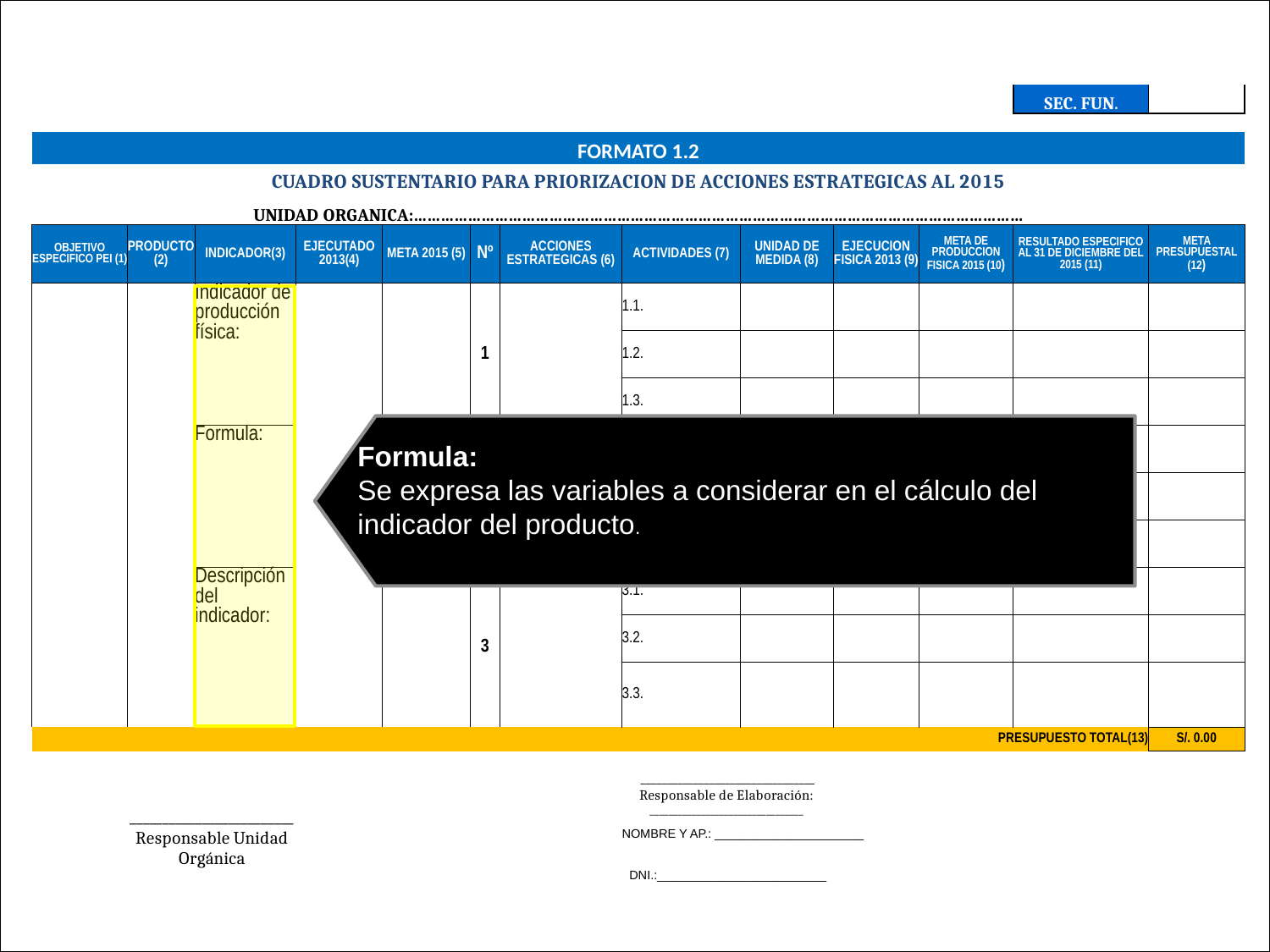

|  |  |  |  |  |  |  |  |  |  |  |  |  |  |  |
| --- | --- | --- | --- | --- | --- | --- | --- | --- | --- | --- | --- | --- | --- | --- |
|  |  |  |  |  |  |  |  |  |  |  |  |  | SEC. FUN. |  |
|  |  |  |  |  |  |  |  |  |  |  |  |  |  |  |
|  | FORMATO 1.2 |  |  |  |  |  |  |  |  |  |  |  |  |  |
|  | CUADRO SUSTENTARIO PARA PRIORIZACION DE ACCIONES ESTRATEGICAS AL 2015 |  |  |  |  |  |  |  |  |  |  |  |  |  |
|  | UNIDAD ORGANICA:……………………………………………………………………………………………………………………… |  |  |  |  |  |  |  |  |  |  |  |  |  |
|  | OBJETIVO ESPECIFICO PEI (1) | PRODUCTO (2) | INDICADOR(3) |  | EJECUTADO 2013(4) | META 2015 (5) | Nº | ACCIONES ESTRATEGICAS (6) | ACTIVIDADES (7) | UNIDAD DE MEDIDA (8) | EJECUCION FISICA 2013 (9) | META DE PRODUCCION FISICA 2015 (10) | RESULTADO ESPECIFICO AL 31 DE DICIEMBRE DEL 2015 (11) | META PRESUPUESTAL (12) |
|  |  |  | Indicador de producción física: |  |  |  | 1 |  | 1.1. |  |  |  |  |  |
|  |  |  |  |  |  |  |  |  | 1.2. |  |  |  |  |  |
|  |  |  |  |  |  |  |  |  | 1.3. |  |  |  |  |  |
|  |  |  | Formula: |  |  |  | 2 |  | 2.1. |  |  |  |  |  |
|  |  |  |  |  |  |  |  |  | 2.2. |  |  |  |  |  |
|  |  |  |  |  |  |  |  |  | 2.3. |  |  |  |  |  |
|  |  |  | Descripción del indicador: |  |  |  | 3 |  | 3.1. |  |  |  |  |  |
|  |  |  |  |  |  |  |  |  | 3.2. |  |  |  |  |  |
|  |  |  |  |  |  |  |  |  | 3.3. |  |  |  |  |  |
|  |  | PRESUPUESTO TOTAL(13) |  |  |  |  |  |  |  |  |  |  |  | S/. 0.00 |
|  |  |  |  |  |  |  |  |  | \_\_\_\_\_\_\_\_\_\_\_\_\_\_\_\_\_\_\_\_\_\_\_\_\_\_\_\_\_\_\_\_\_ |  |  |  |  |  |
|  |  | \_\_\_\_\_\_\_\_\_\_\_\_\_\_\_\_\_\_\_\_\_\_\_\_\_ |  |  |  |  |  |  | Responsable de Elaboración: \_\_\_\_\_\_\_\_\_\_\_\_\_\_\_\_\_\_\_\_\_\_\_\_\_\_\_\_\_\_\_\_\_ |  |  |  |  |  |
|  |  | Responsable Unidad Orgánica |  |  |  |  |  |  | NOMBRE Y AP.: \_\_\_\_\_\_\_\_\_\_\_\_\_\_\_\_\_\_\_\_\_\_ |  |  |  |  |  |
|  |  |  |  |  |  |  |  |  | DNI.:\_\_\_\_\_\_\_\_\_\_\_\_\_\_\_\_\_\_\_\_\_\_\_\_\_ |  |  |  |  |  |

Formula:
Se expresa las variables a considerar en el cálculo del indicador del producto.